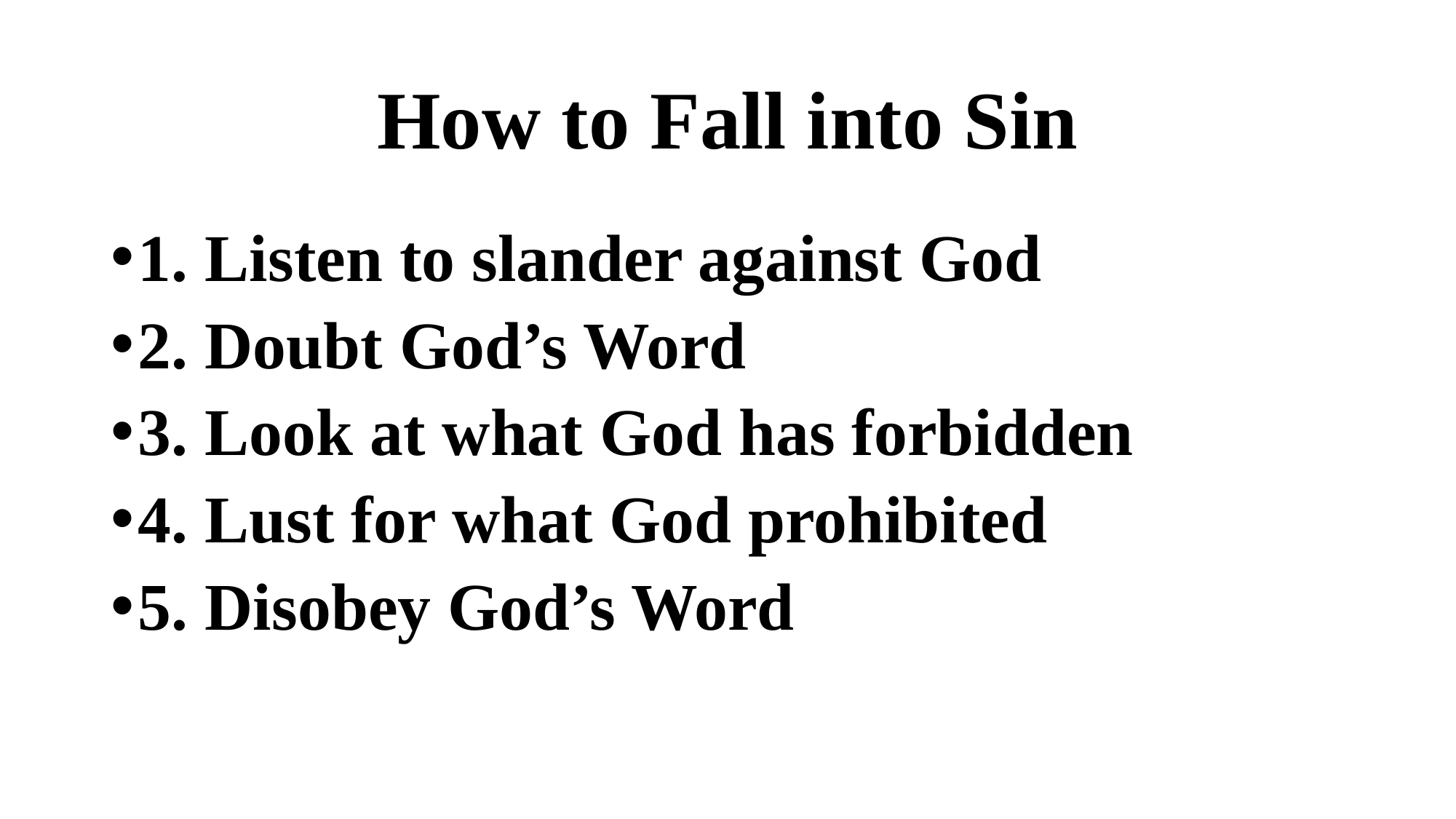

# How to Fall into Sin
1. Listen to slander against God
2. Doubt God’s Word
3. Look at what God has forbidden
4. Lust for what God prohibited
5. Disobey God’s Word